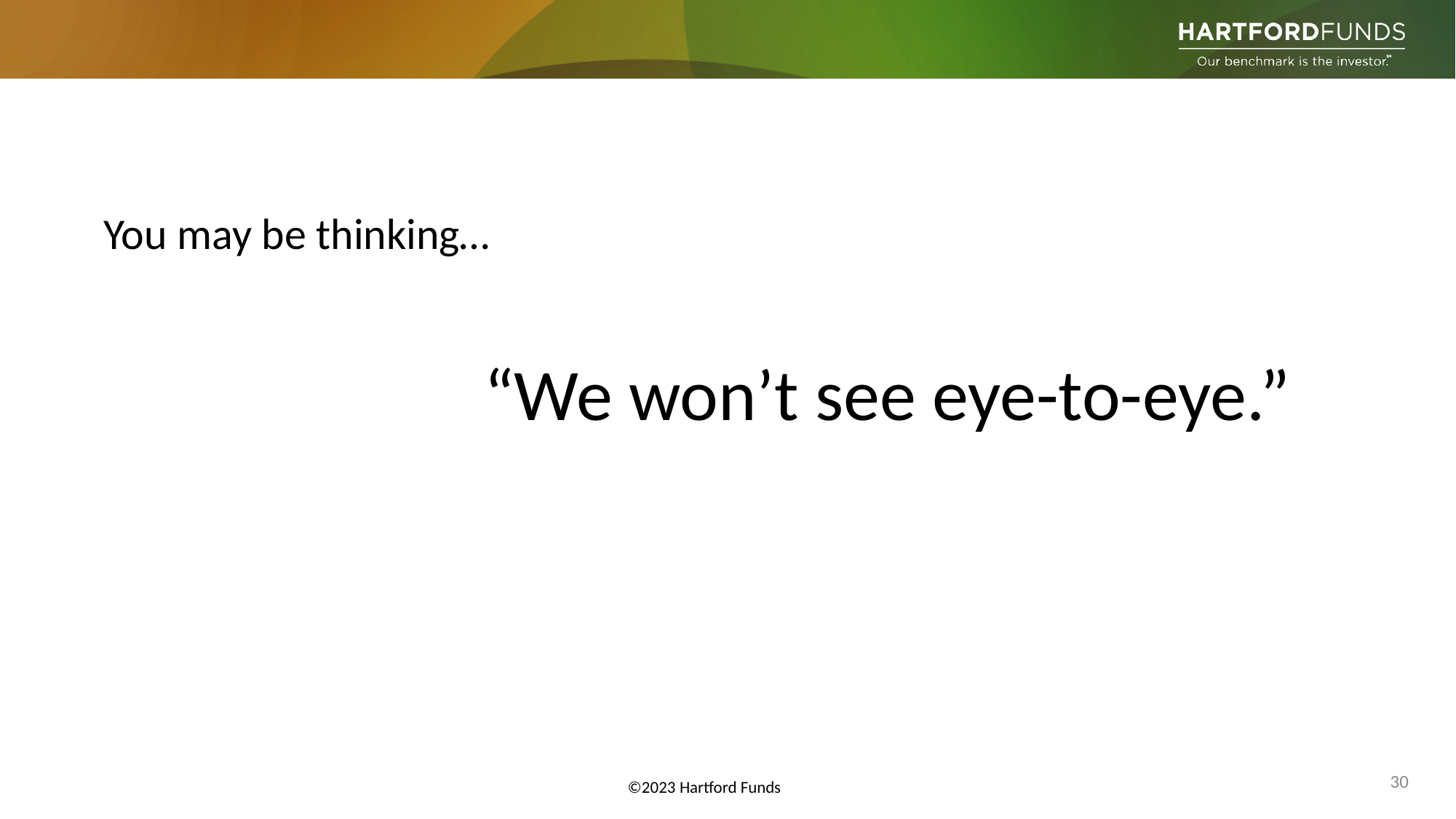

# You may be thinking…

“We won’t see eye-to-eye.”

30
©2023 Hartford Funds